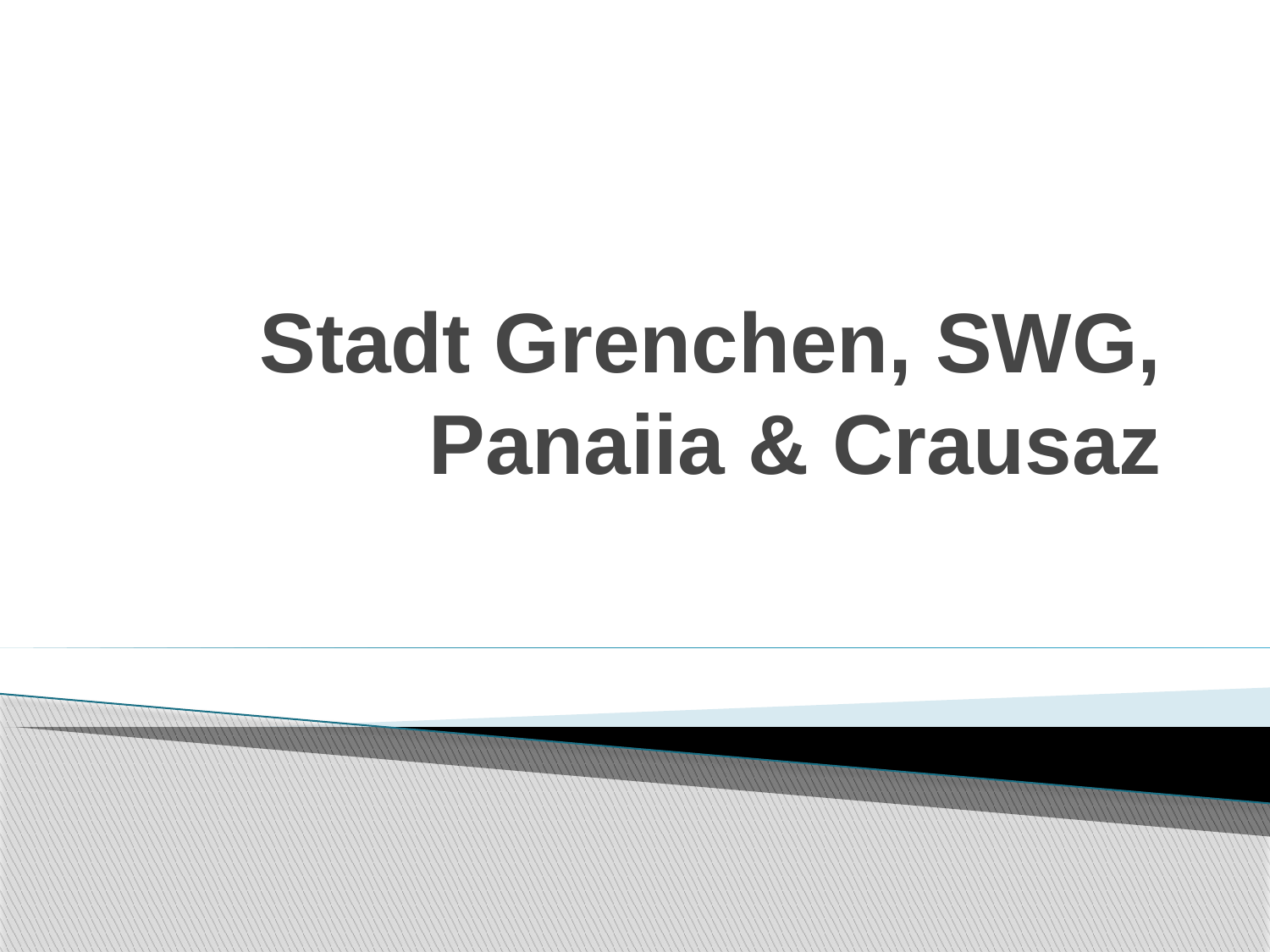

# Stadt Grenchen, SWG, Panaiia & Crausaz